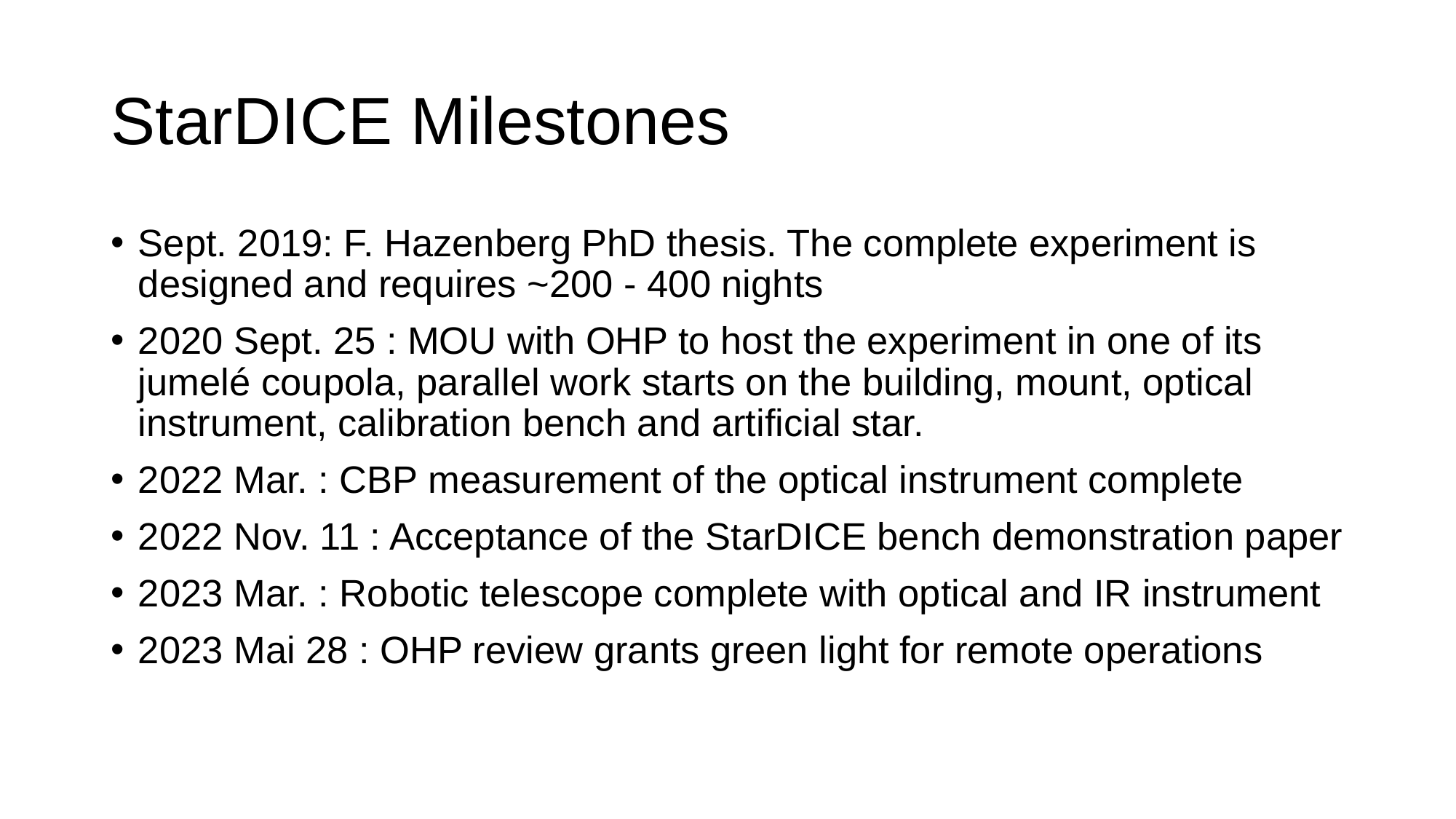

# StarDICE Milestones
Sept. 2019: F. Hazenberg PhD thesis. The complete experiment is designed and requires ~200 - 400 nights
2020 Sept. 25 : MOU with OHP to host the experiment in one of its jumelé coupola, parallel work starts on the building, mount, optical instrument, calibration bench and artificial star.
2022 Mar. : CBP measurement of the optical instrument complete
2022 Nov. 11 : Acceptance of the StarDICE bench demonstration paper
2023 Mar. : Robotic telescope complete with optical and IR instrument
2023 Mai 28 : OHP review grants green light for remote operations